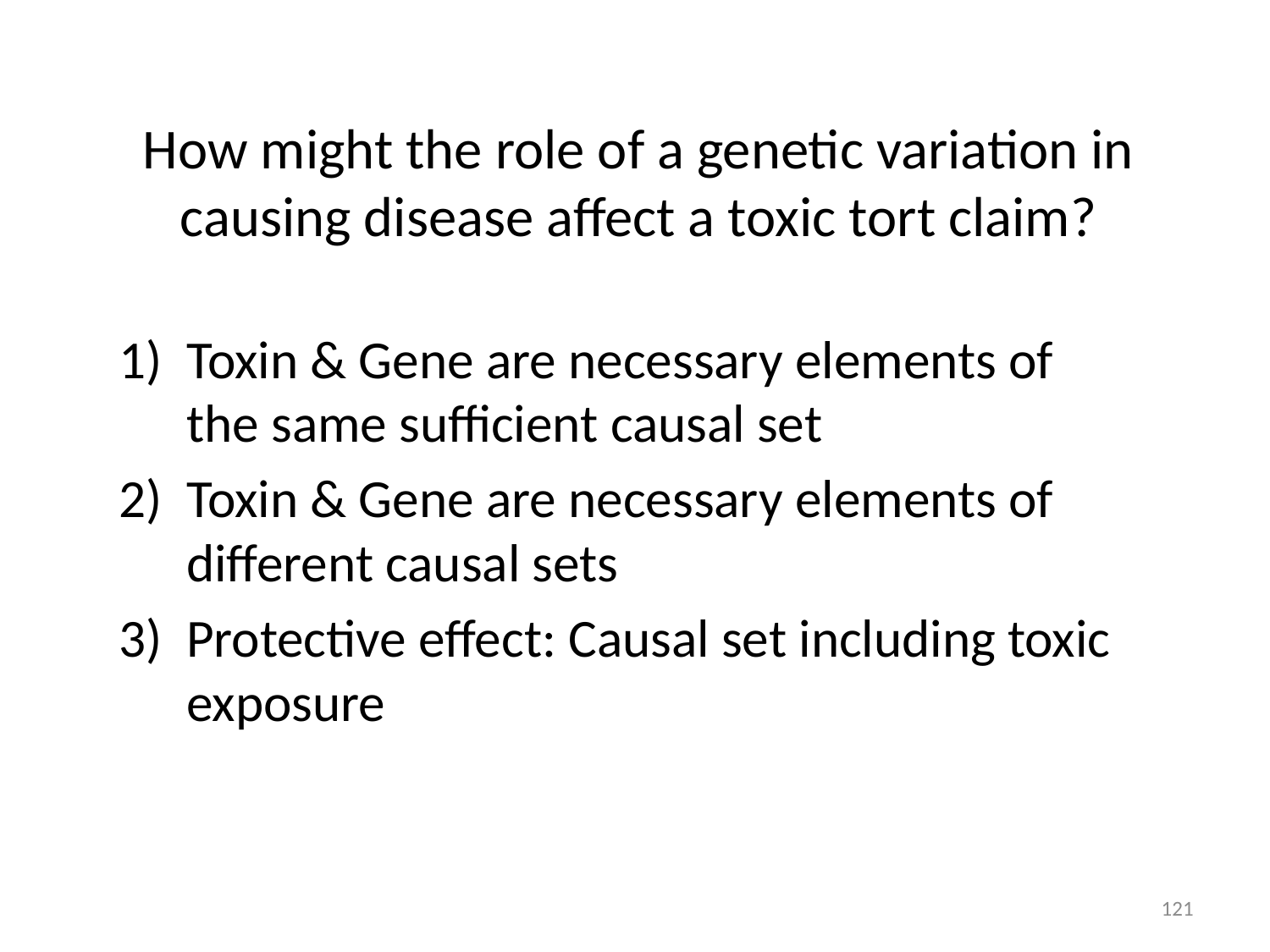

# How might the role of a genetic variation in causing disease affect a toxic tort claim?

Toxin & Gene are necessary elements of the same sufficient causal set
Toxin & Gene are necessary elements of different causal sets
Protective effect: Causal set including toxic exposure
121